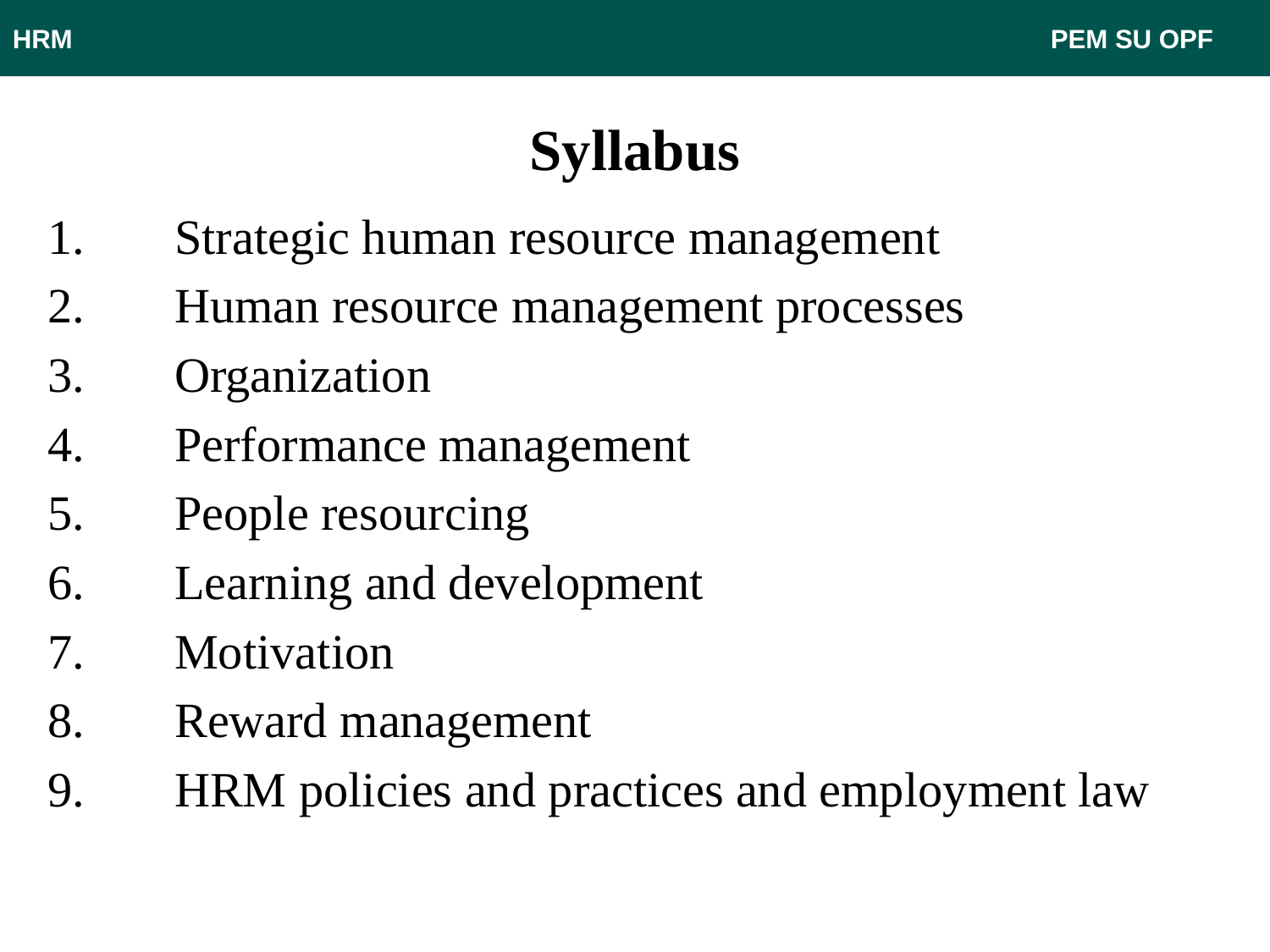

HRM								   PEM SU OPF
# Syllabus
1.	Strategic human resource management
2.	Human resource management processes
3.	Organization
4.	Performance management
5.	People resourcing
6.	Learning and development
7.	Motivation
8.	Reward management
9.	HRM policies and practices and employment law